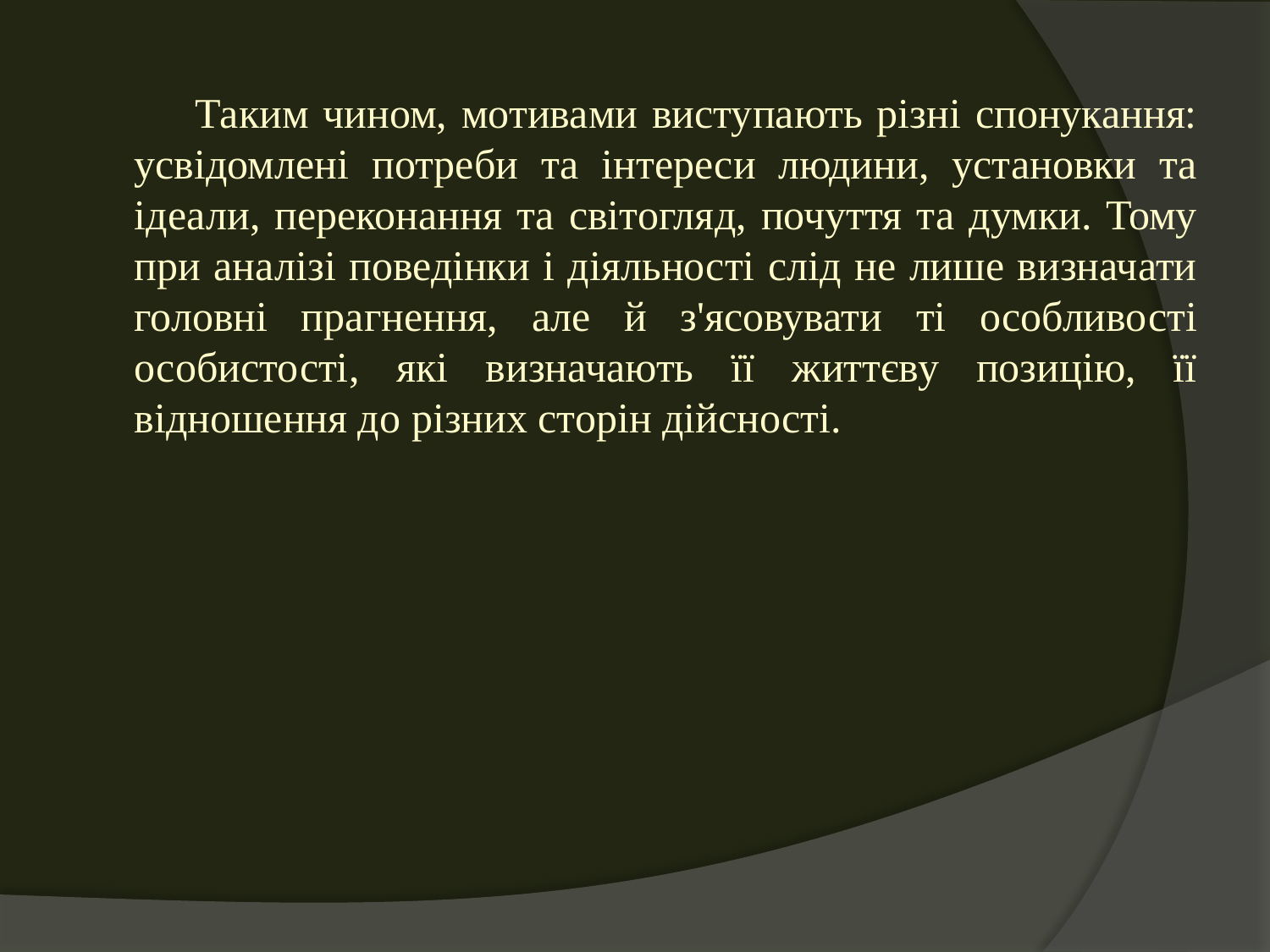

Таким чином, мотивами виступають різні спонукання: усвідомлені потреби та інтереси людини, установки та ідеали, переконання та світогляд, почуття та думки. Тому при аналізі поведінки і діяльності слід не лише визначати головні прагнення, але й з'ясовувати ті особливості особистості, які визначають її життєву позицію, її відношення до різних сторін дійсності.